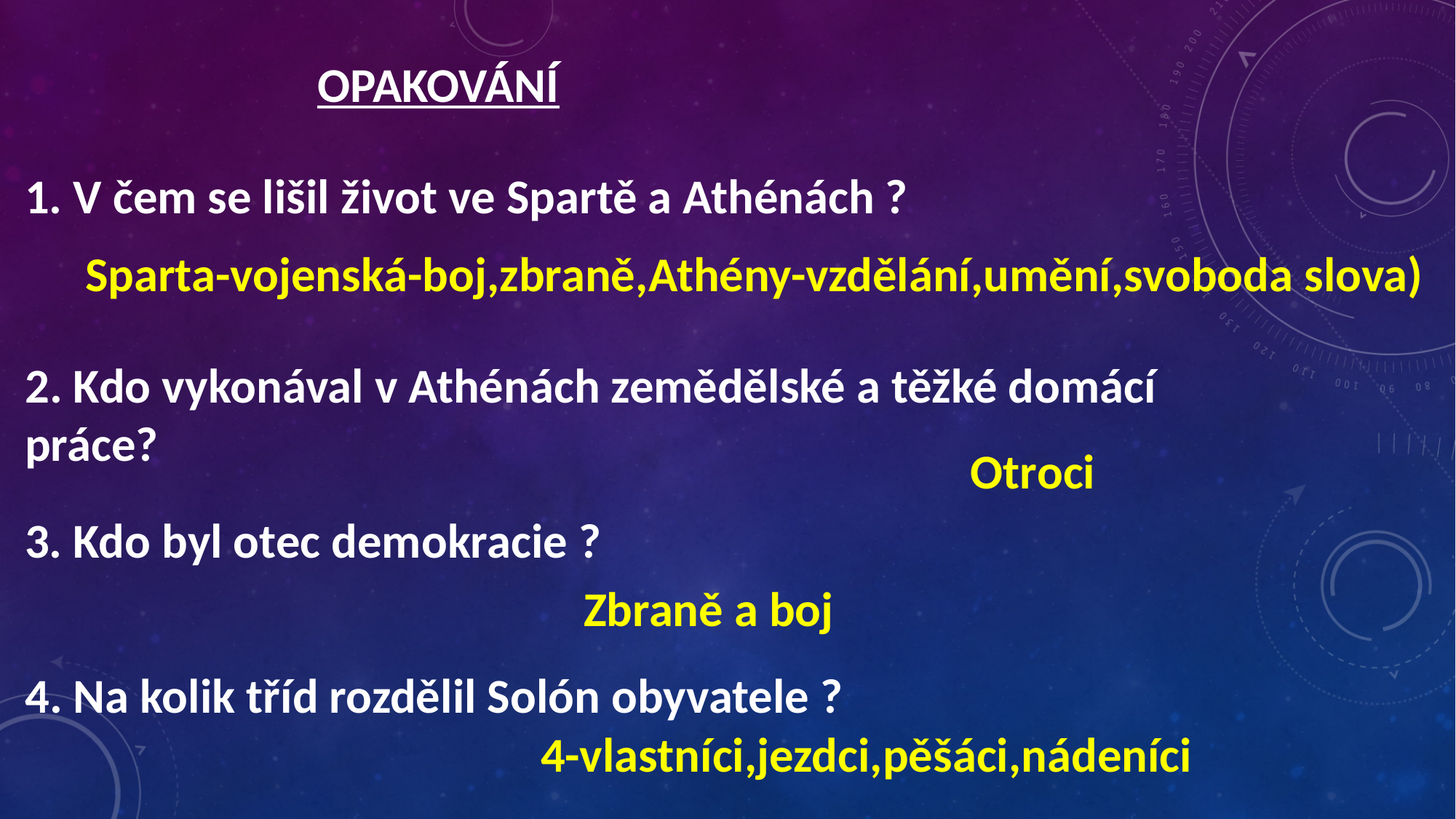

OPAKOVÁNÍ
1. V čem se lišil život ve Spartě a Athénách ?
Sparta-vojenská-boj,zbraně,Athény-vzdělání,umění,svoboda slova)
2. Kdo vykonával v Athénách zemědělské a těžké domácí práce?
Otroci
3. Kdo byl otec demokracie ?
Zbraně a boj
4. Na kolik tříd rozdělil Solón obyvatele ?
4-vlastníci,jezdci,pěšáci,nádeníci